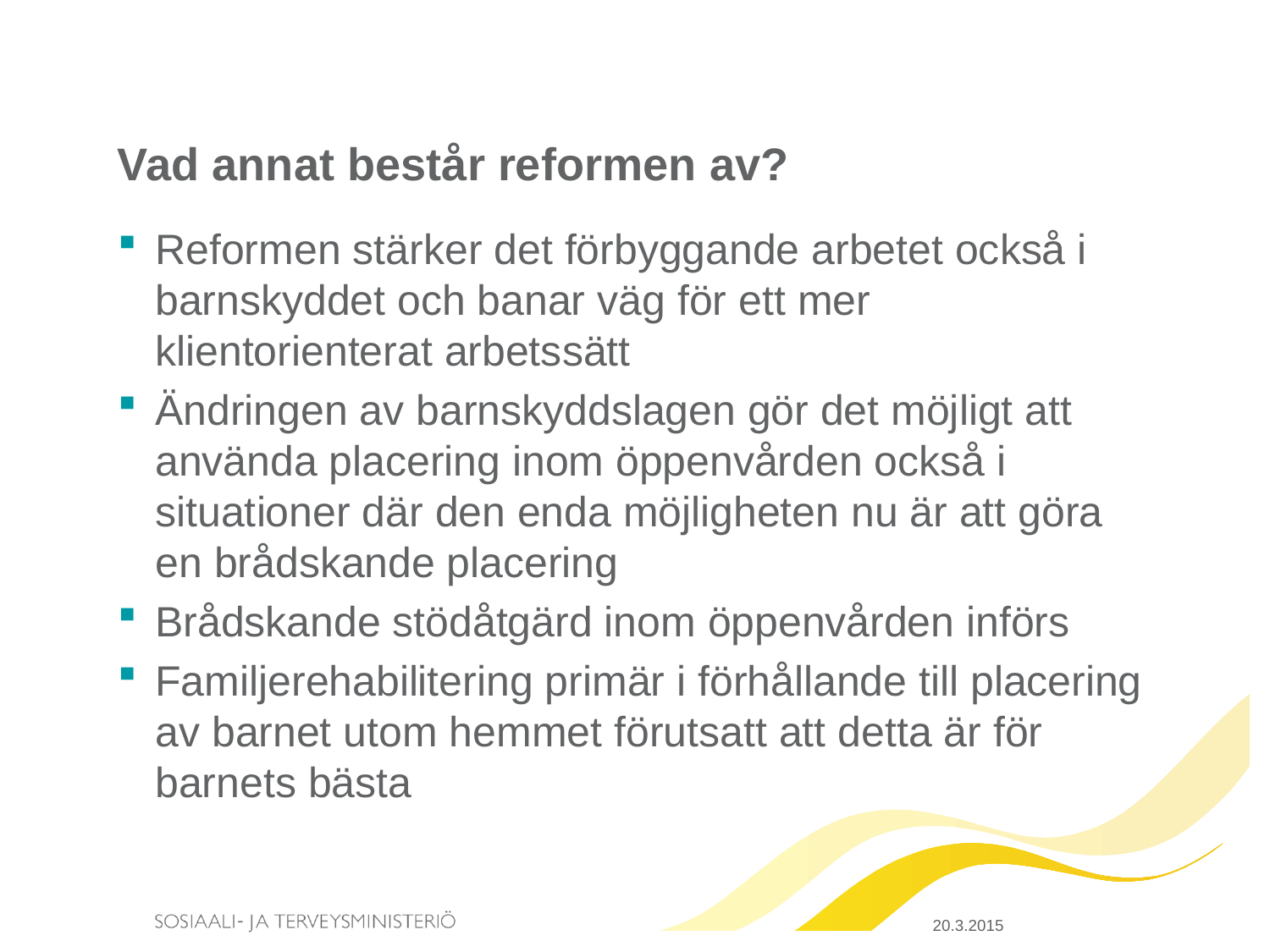

# Vad annat består reformen av?
Reformen stärker det förbyggande arbetet också i barnskyddet och banar väg för ett mer klientorienterat arbetssätt
Ändringen av barnskyddslagen gör det möjligt att använda placering inom öppenvården också i situationer där den enda möjligheten nu är att göra en brådskande placering
Brådskande stödåtgärd inom öppenvården införs
Familjerehabilitering primär i förhållande till placering av barnet utom hemmet förutsatt att detta är för barnets bästa
20.3.2015